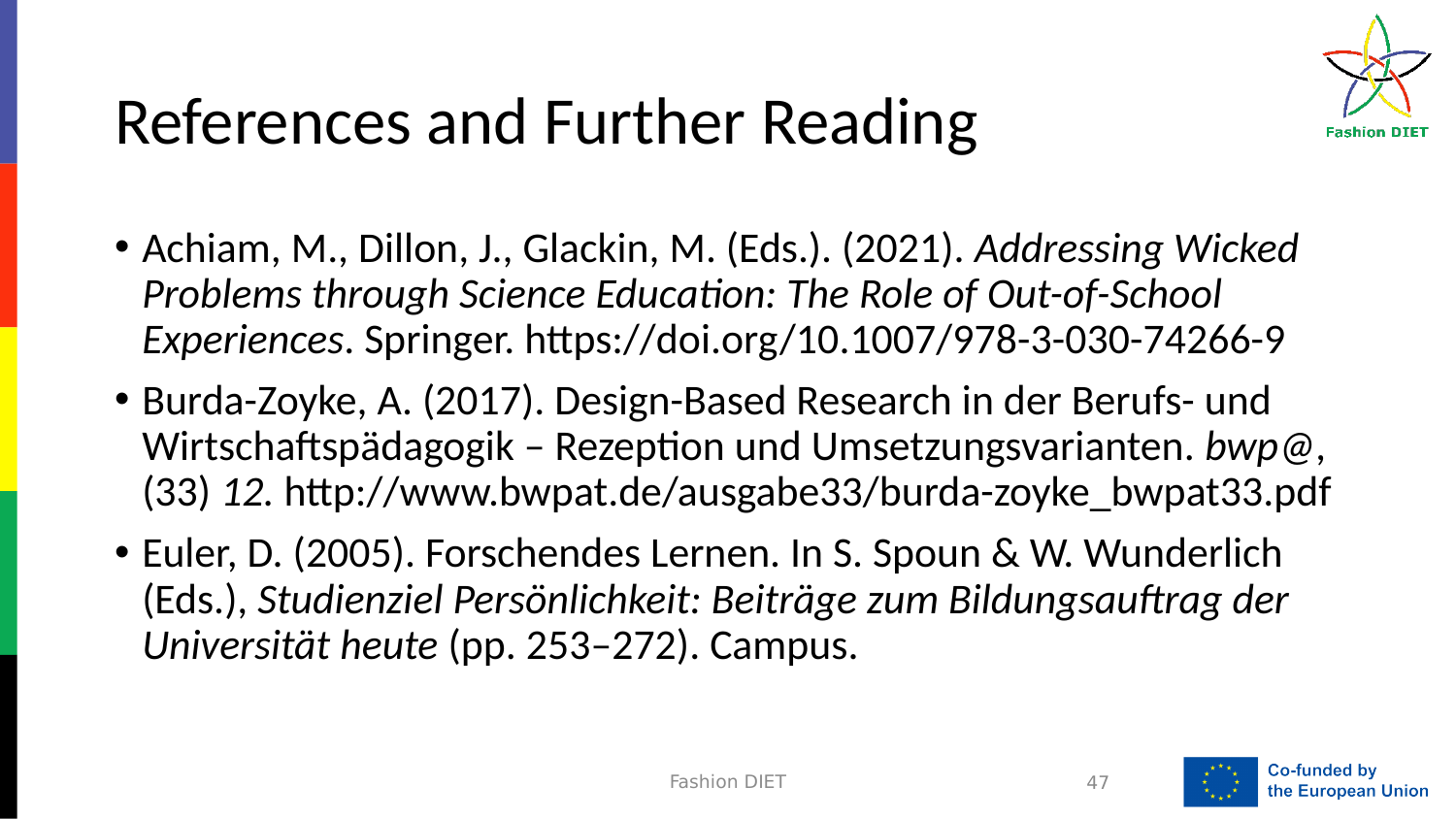

# References and Further Reading
Achiam, M., Dillon, J., Glackin, M. (Eds.). (2021). Addressing Wicked Problems through Science Education: The Role of Out-of-School Experiences. Springer. https://doi.org/10.1007/978-3-030-74266-9
Burda-Zoyke, A. (2017). Design-Based Research in der Berufs- und Wirtschaftspädagogik – Rezeption und Umsetzungsvarianten. bwp@, (33) 12. http://www.bwpat.de/ausgabe33/burda-zoyke_bwpat33.pdf
Euler, D. (2005). Forschendes Lernen. In S. Spoun & W. Wunderlich (Eds.), Studienziel Persönlichkeit: Beiträge zum Bildungsauftrag der Universität heute (pp. 253–272). Campus.

Fashion DIET
47